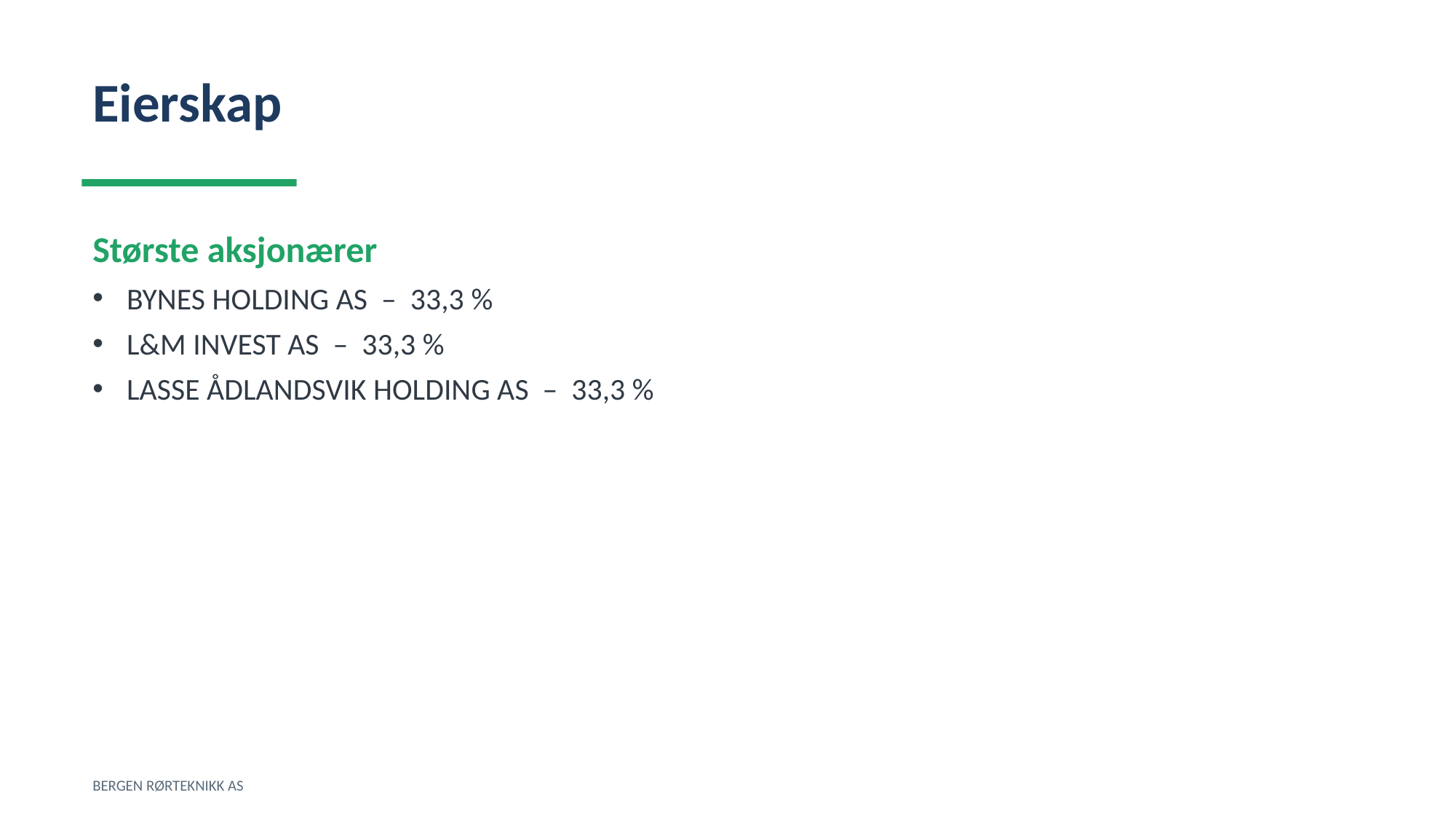

Eierskap

Største aksjonærer
BYNES HOLDING AS  –  33,3 %
L&M INVEST AS  –  33,3 %
LASSE ÅDLANDSVIK HOLDING AS  –  33,3 %
BERGEN RØRTEKNIKK AS